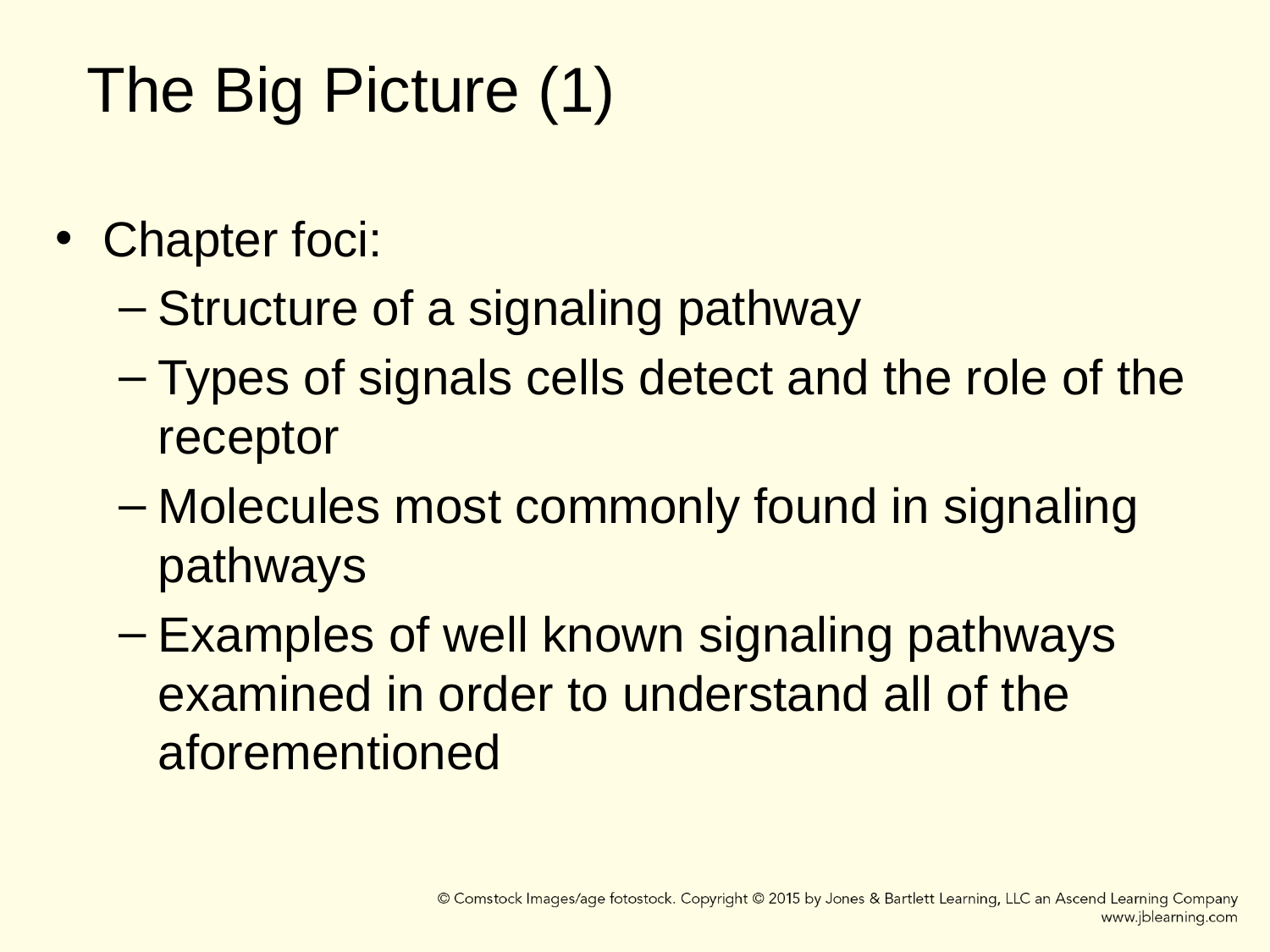

The Big Picture (1)
Chapter foci:
Structure of a signaling pathway
Types of signals cells detect and the role of the receptor
Molecules most commonly found in signaling pathways
Examples of well known signaling pathways examined in order to understand all of the aforementioned